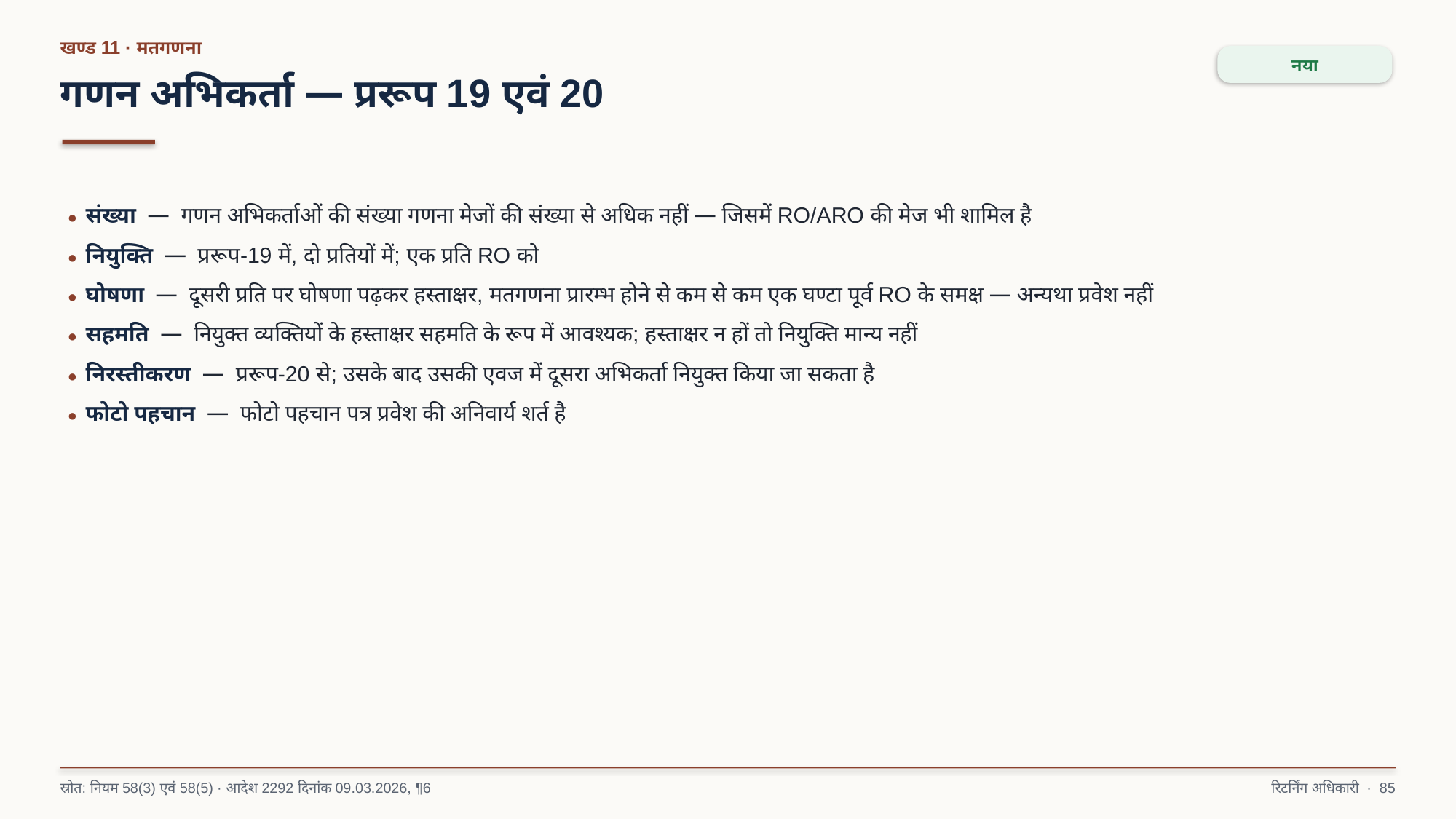

खण्ड 11 · मतगणना
नया
गणन अभिकर्ता — प्ररूप 19 एवं 20

●  संख्या  —  गणन अभिकर्ताओं की संख्या गणना मेजों की संख्या से अधिक नहीं — जिसमें RO/ARO की मेज भी शामिल है
●  नियुक्ति  —  प्ररूप-19 में, दो प्रतियों में; एक प्रति RO को
●  घोषणा  —  दूसरी प्रति पर घोषणा पढ़कर हस्ताक्षर, मतगणना प्रारम्भ होने से कम से कम एक घण्टा पूर्व RO के समक्ष — अन्यथा प्रवेश नहीं
●  सहमति  —  नियुक्त व्यक्तियों के हस्ताक्षर सहमति के रूप में आवश्यक; हस्ताक्षर न हों तो नियुक्ति मान्य नहीं
●  निरस्तीकरण  —  प्ररूप-20 से; उसके बाद उसकी एवज में दूसरा अभिकर्ता नियुक्त किया जा सकता है
●  फोटो पहचान  —  फोटो पहचान पत्र प्रवेश की अनिवार्य शर्त है

स्रोत: नियम 58(3) एवं 58(5) · आदेश 2292 दिनांक 09.03.2026, ¶6
रिटर्निंग अधिकारी  ·  85